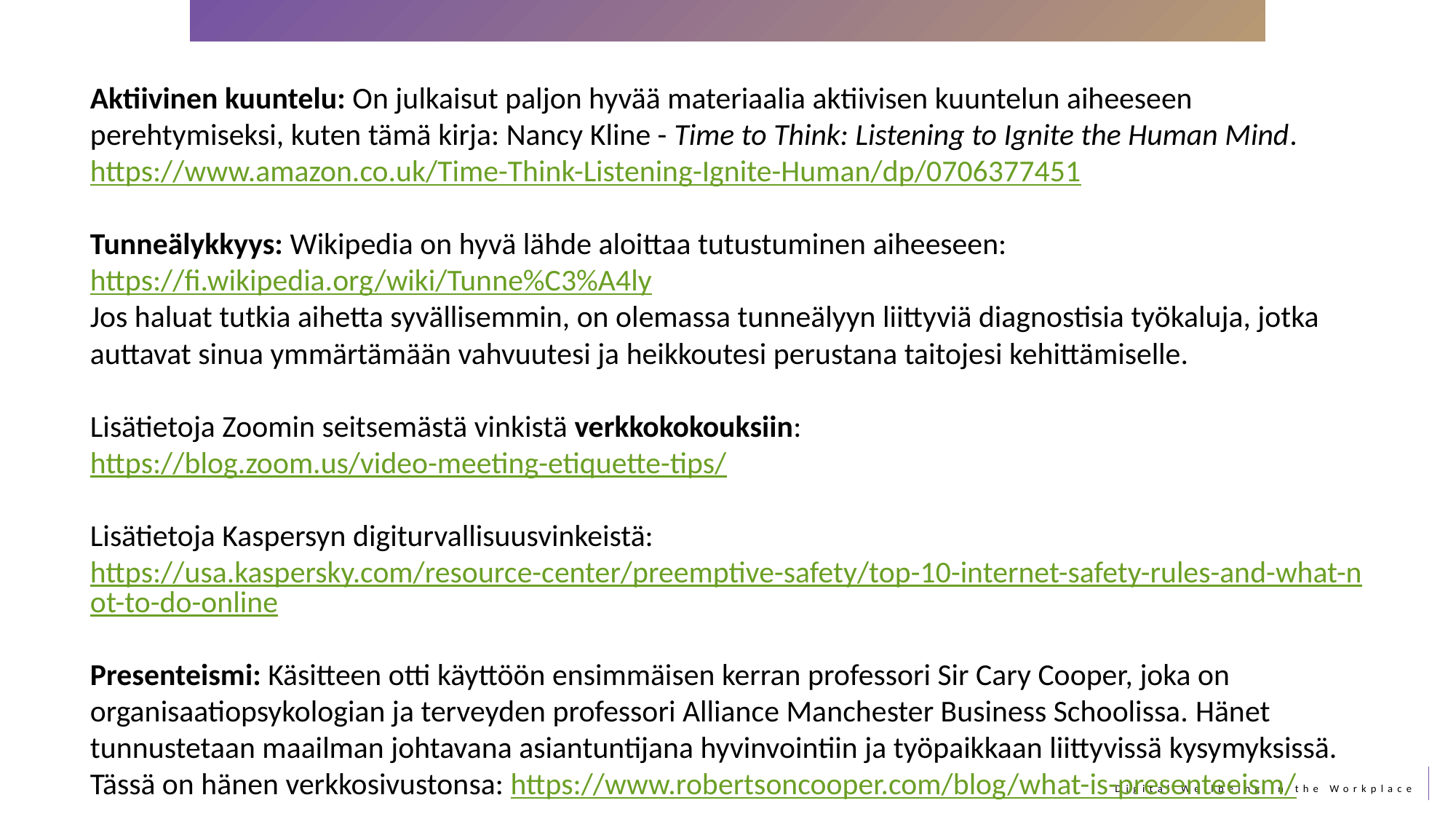

Aktiivinen kuuntelu: On julkaisut paljon hyvää materiaalia aktiivisen kuuntelun aiheeseen perehtymiseksi, kuten tämä kirja: Nancy Kline - Time to Think: Listening to Ignite the Human Mind. https://www.amazon.co.uk/Time-Think-Listening-Ignite-Human/dp/0706377451

Tunneälykkyys: Wikipedia on hyvä lähde aloittaa tutustuminen aiheeseen: https://fi.wikipedia.org/wiki/Tunne%C3%A4ly
Jos haluat tutkia aihetta syvällisemmin, on olemassa tunneälyyn liittyviä diagnostisia työkaluja, jotka auttavat sinua ymmärtämään vahvuutesi ja heikkoutesi perustana taitojesi kehittämiselle.

Lisätietoja Zoomin seitsemästä vinkistä verkkokokouksiin: https://blog.zoom.us/video-meeting-etiquette-tips/

Lisätietoja Kaspersyn digiturvallisuusvinkeistä: https://usa.kaspersky.com/resource-center/preemptive-safety/top-10-internet-safety-rules-and-what-not-to-do-online

Presenteismi: Käsitteen otti käyttöön ensimmäisen kerran professori Sir Cary Cooper, joka on organisaatiopsykologian ja terveyden professori Alliance Manchester Business Schoolissa. Hänet tunnustetaan maailman johtavana asiantuntijana hyvinvointiin ja työpaikkaan liittyvissä kysymyksissä. Tässä on hänen verkkosivustonsa: https://www.robertsoncooper.com/blog/what-is-presenteeism/